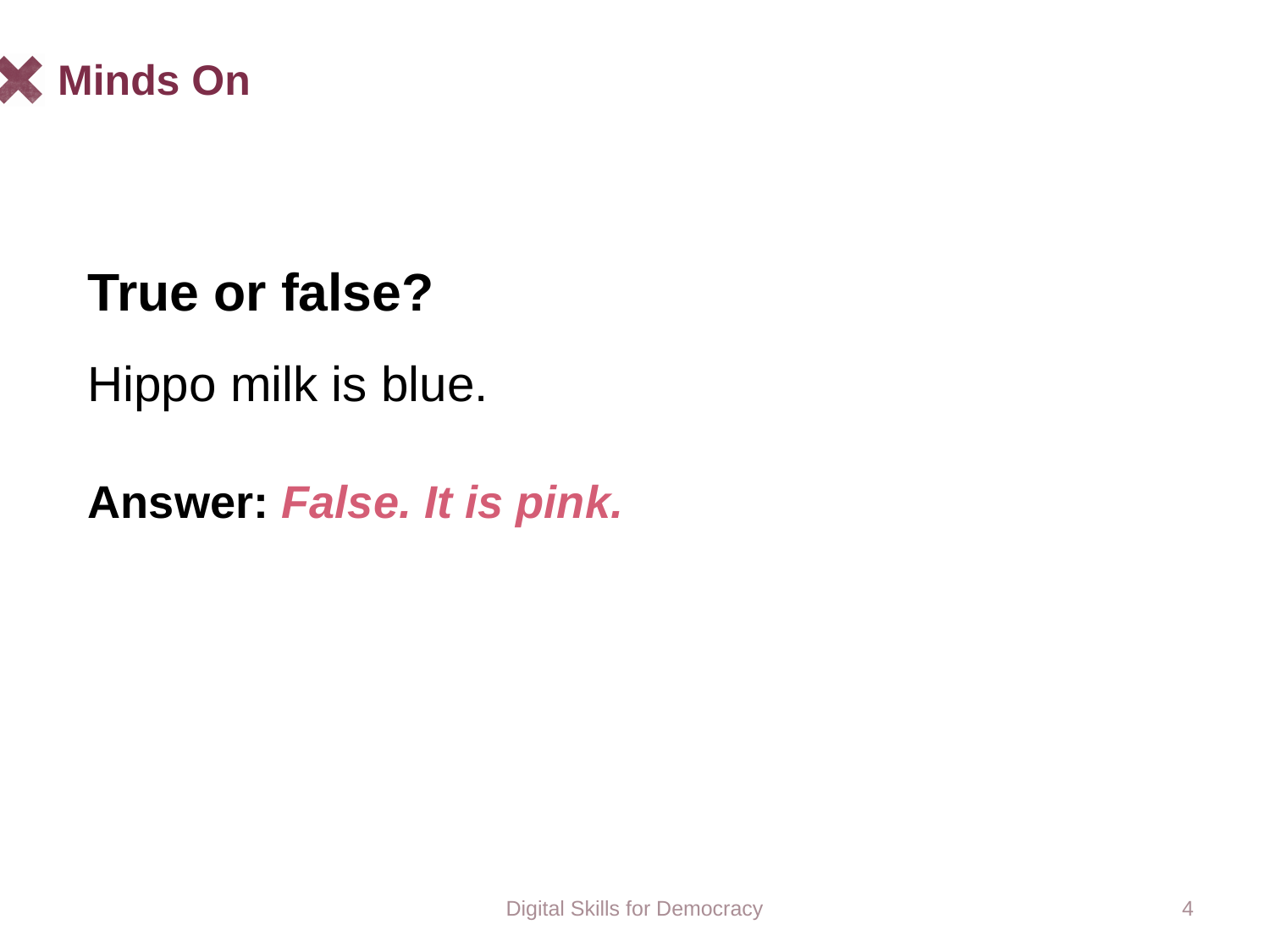

# Minds On
True or false?
Hippo milk is blue.
Answer: False. It is pink.
Digital Skills for Democracy
4